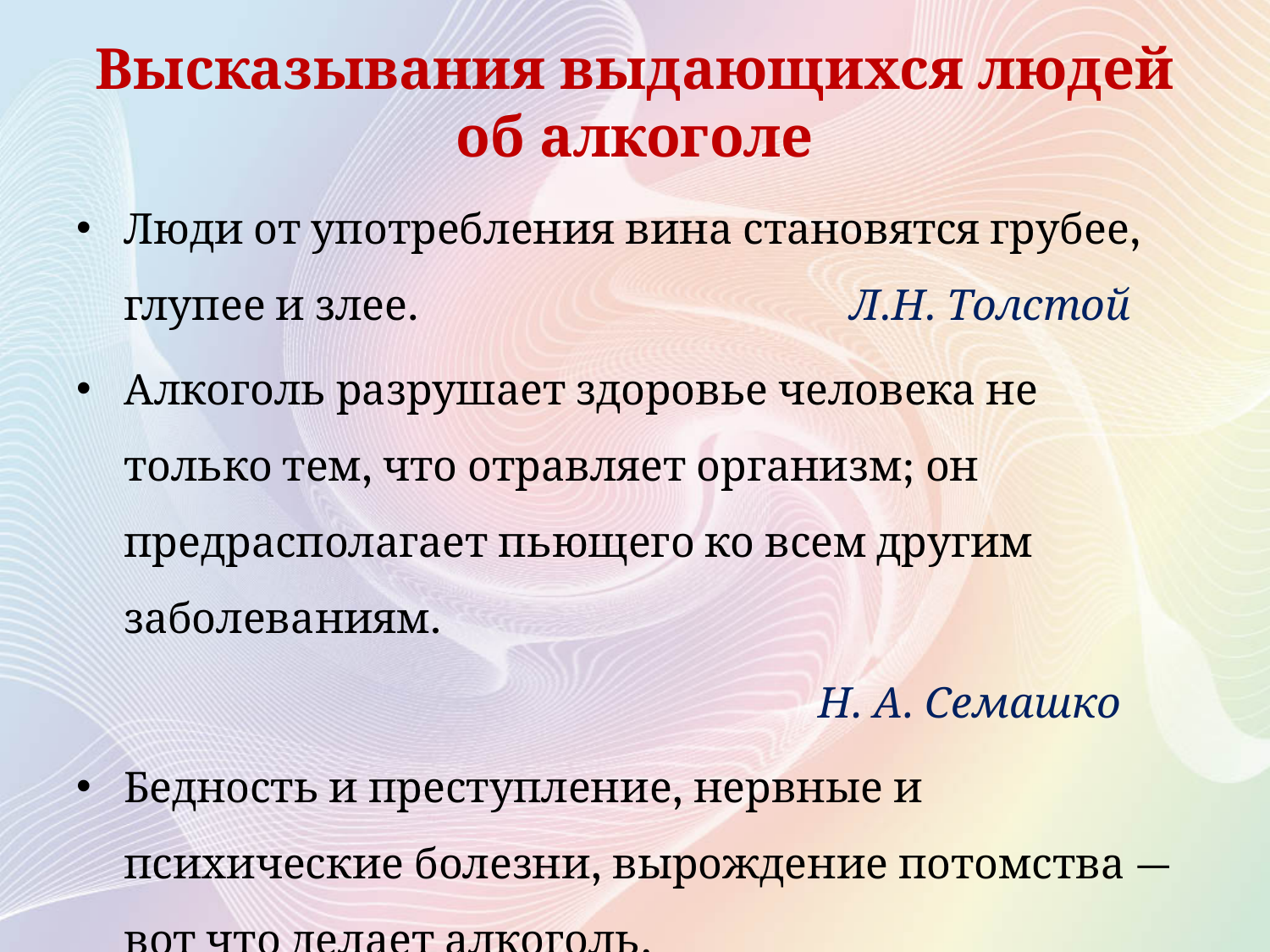

Высказывания выдающихся людей об алкоголе
Люди от употребления вина становятся грубее, глупее и злее.                                        Л.Н. Толстой
Алкоголь разрушает здоровье человека не только тем, что отравляет организм; он предрасполагает пьющего ко всем другим заболеваниям.
                                                                         Н. А. Семашко
Бедность и преступление, нервные и психические болезни, вырождение потомства — вот что делает алкоголь.                                                  В. М. Бехтерев